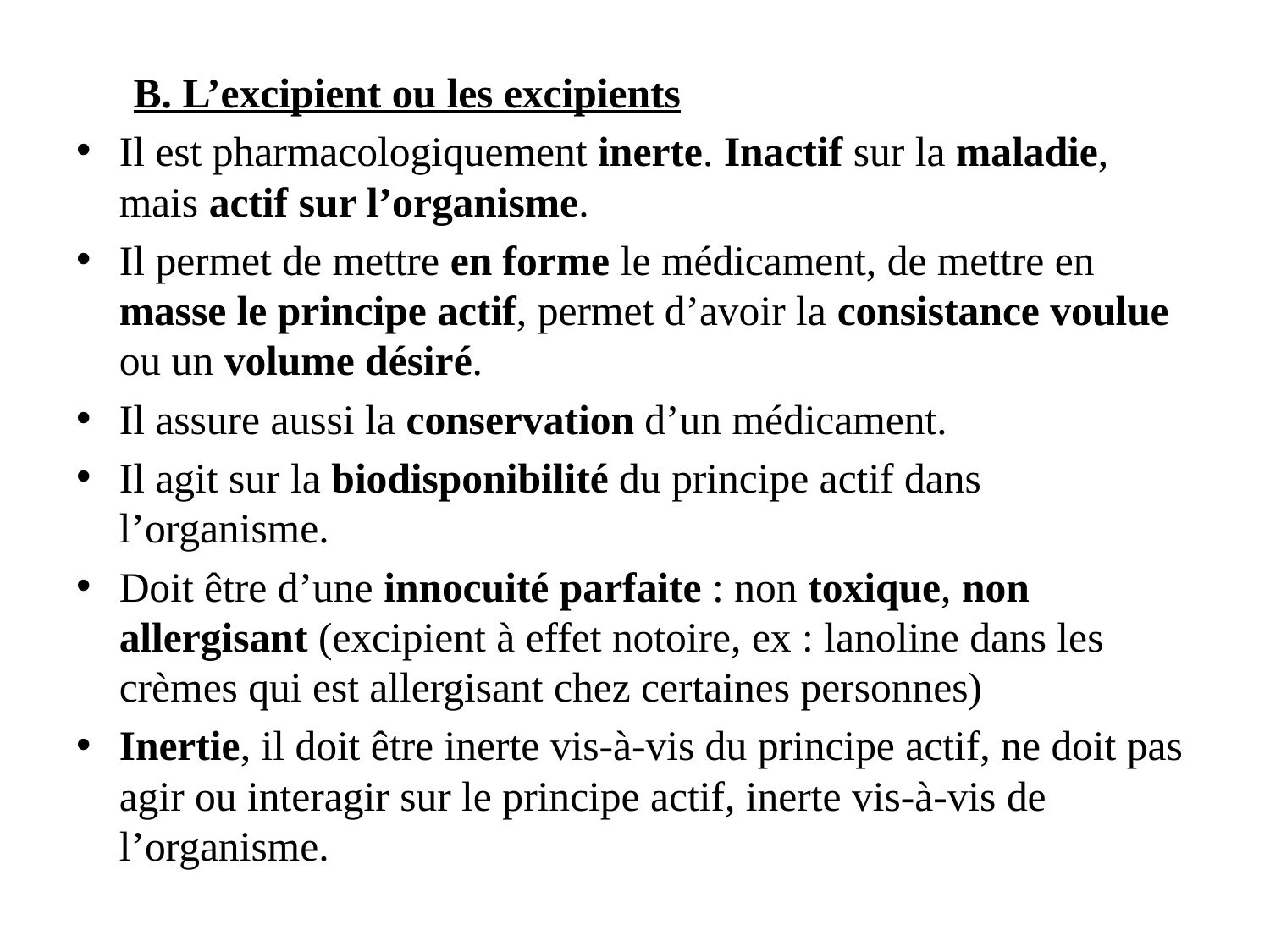

B. L’excipient ou les excipients
Il est pharmacologiquement inerte. Inactif sur la maladie, mais actif sur l’organisme.
Il permet de mettre en forme le médicament, de mettre en masse le principe actif, permet d’avoir la consistance voulue ou un volume désiré.
Il assure aussi la conservation d’un médicament.
Il agit sur la biodisponibilité du principe actif dans l’organisme.
Doit être d’une innocuité parfaite : non toxique, non allergisant (excipient à effet notoire, ex : lanoline dans les crèmes qui est allergisant chez certaines personnes)
Inertie, il doit être inerte vis-à-vis du principe actif, ne doit pas agir ou interagir sur le principe actif, inerte vis-à-vis de l’organisme.